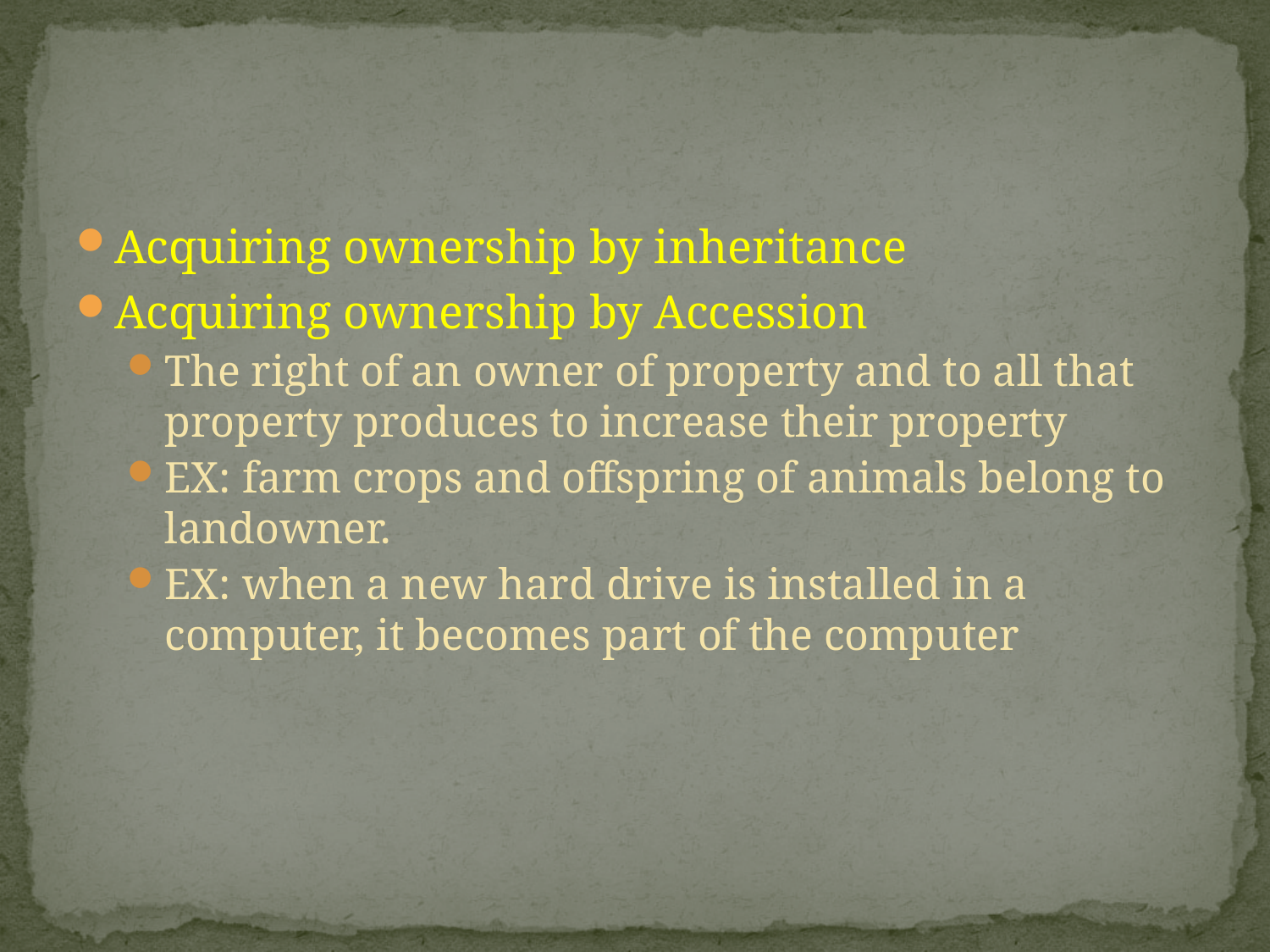

#
Acquiring ownership by inheritance
Acquiring ownership by Accession
The right of an owner of property and to all that property produces to increase their property
EX: farm crops and offspring of animals belong to landowner.
EX: when a new hard drive is installed in a computer, it becomes part of the computer